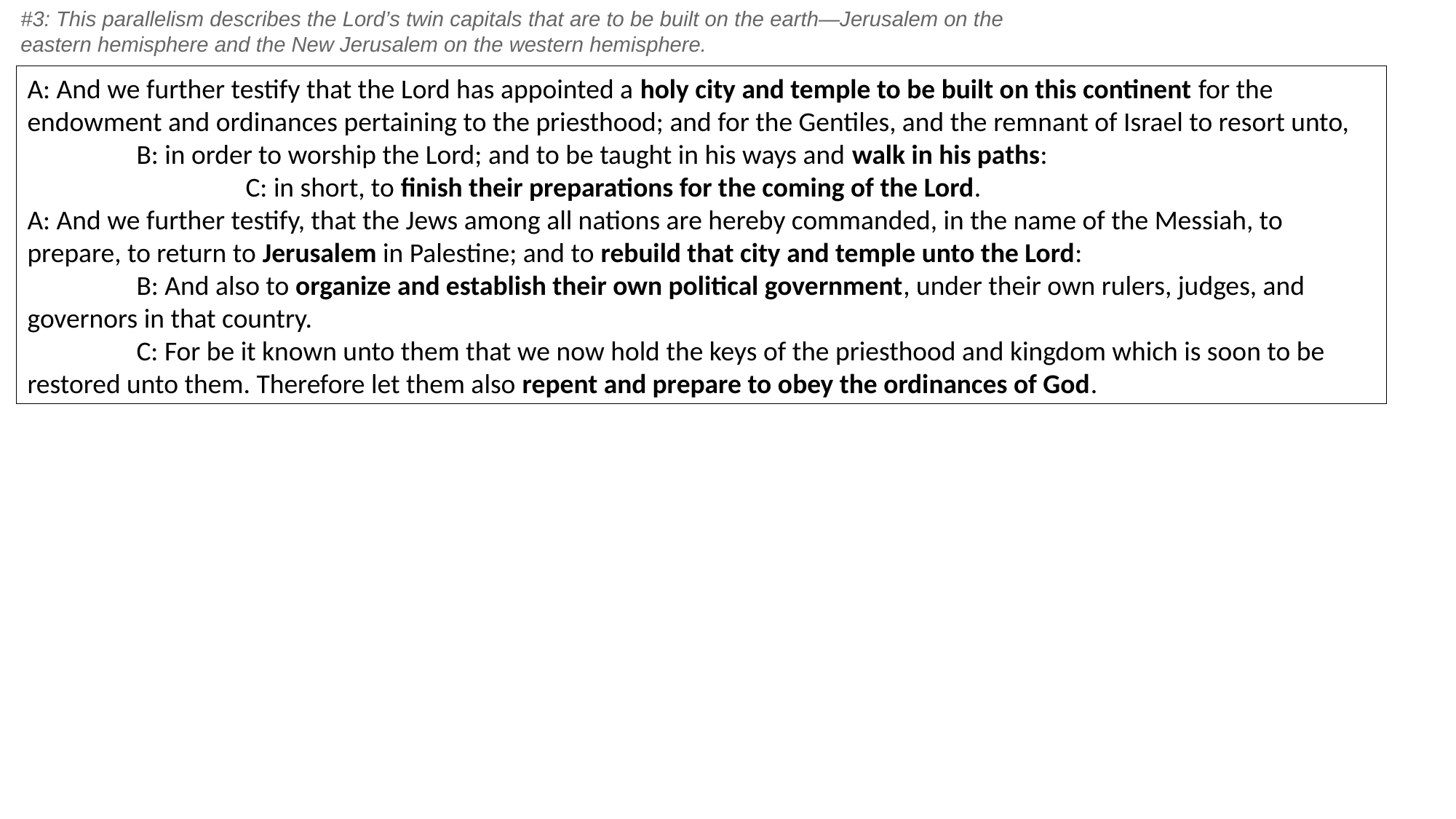

#3: This parallelism describes the Lord’s twin capitals that are to be built on the earth—Jerusalem on the eastern hemisphere and the New Jerusalem on the western hemisphere.
A: And we further testify that the Lord has appointed a holy city and temple to be built on this continent for the endowment and ordinances pertaining to the priesthood; and for the Gentiles, and the remnant of Israel to resort unto, 
	B: in order to worship the Lord; and to be taught in his ways and walk in his paths: 
		C: in short, to finish their preparations for the coming of the Lord. 
A: And we further testify, that the Jews among all nations are hereby commanded, in the name of the Messiah, to prepare, to return to Jerusalem in Palestine; and to rebuild that city and temple unto the Lord: 
	B: And also to organize and establish their own political government, under their own rulers, judges, and governors in that country. 
	C: For be it known unto them that we now hold the keys of the priesthood and kingdom which is soon to be restored unto them. Therefore let them also repent and prepare to obey the ordinances of God.